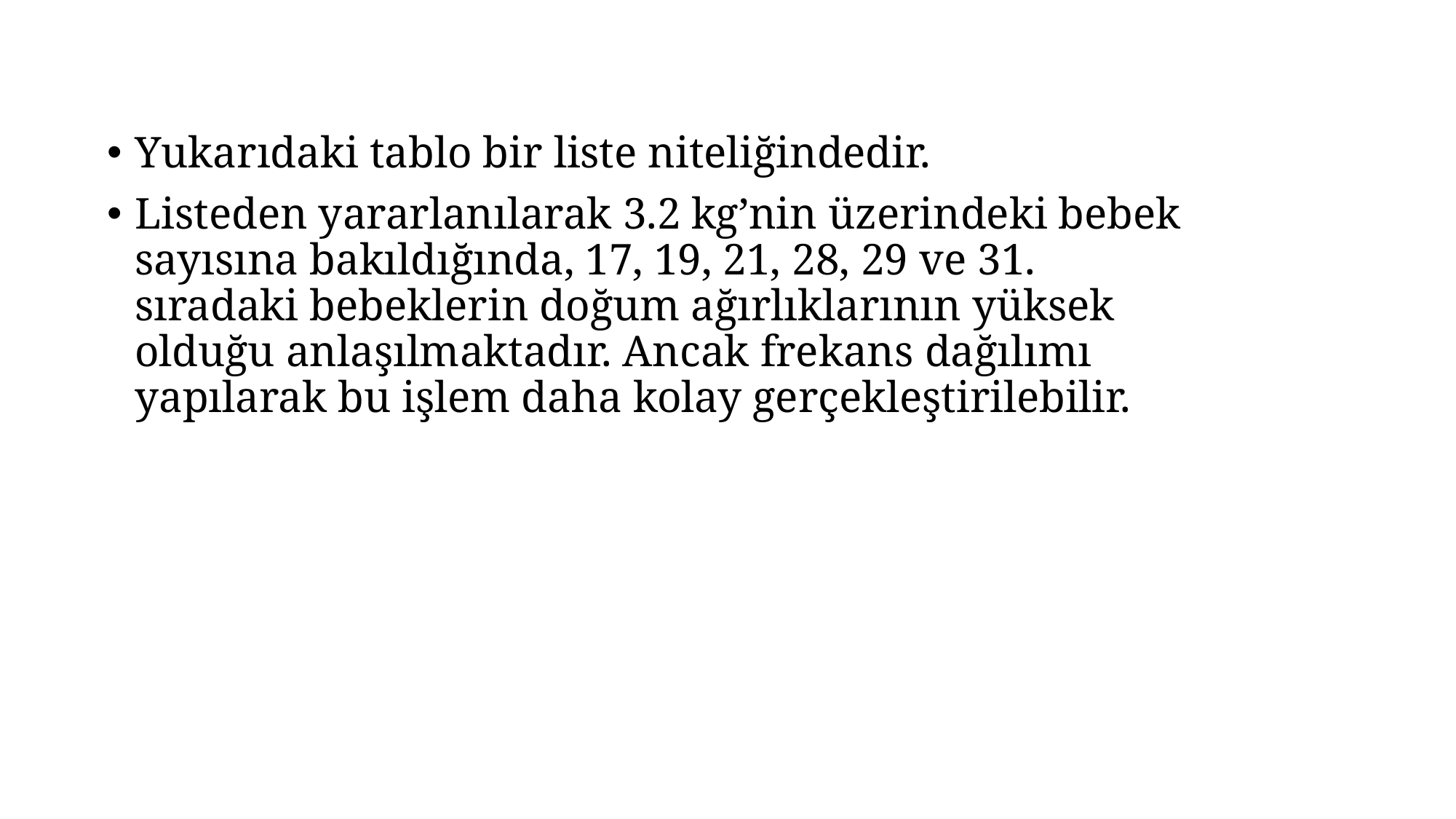

Yukarıdaki tablo bir liste niteliğindedir.
Listeden yararlanılarak 3.2 kg’nin üzerindeki bebek sayısına bakıldığında, 17, 19, 21, 28, 29 ve 31. sıradaki bebeklerin doğum ağırlıklarının yüksek olduğu anlaşılmaktadır. Ancak frekans dağılımı yapılarak bu işlem daha kolay gerçekleştirilebilir.